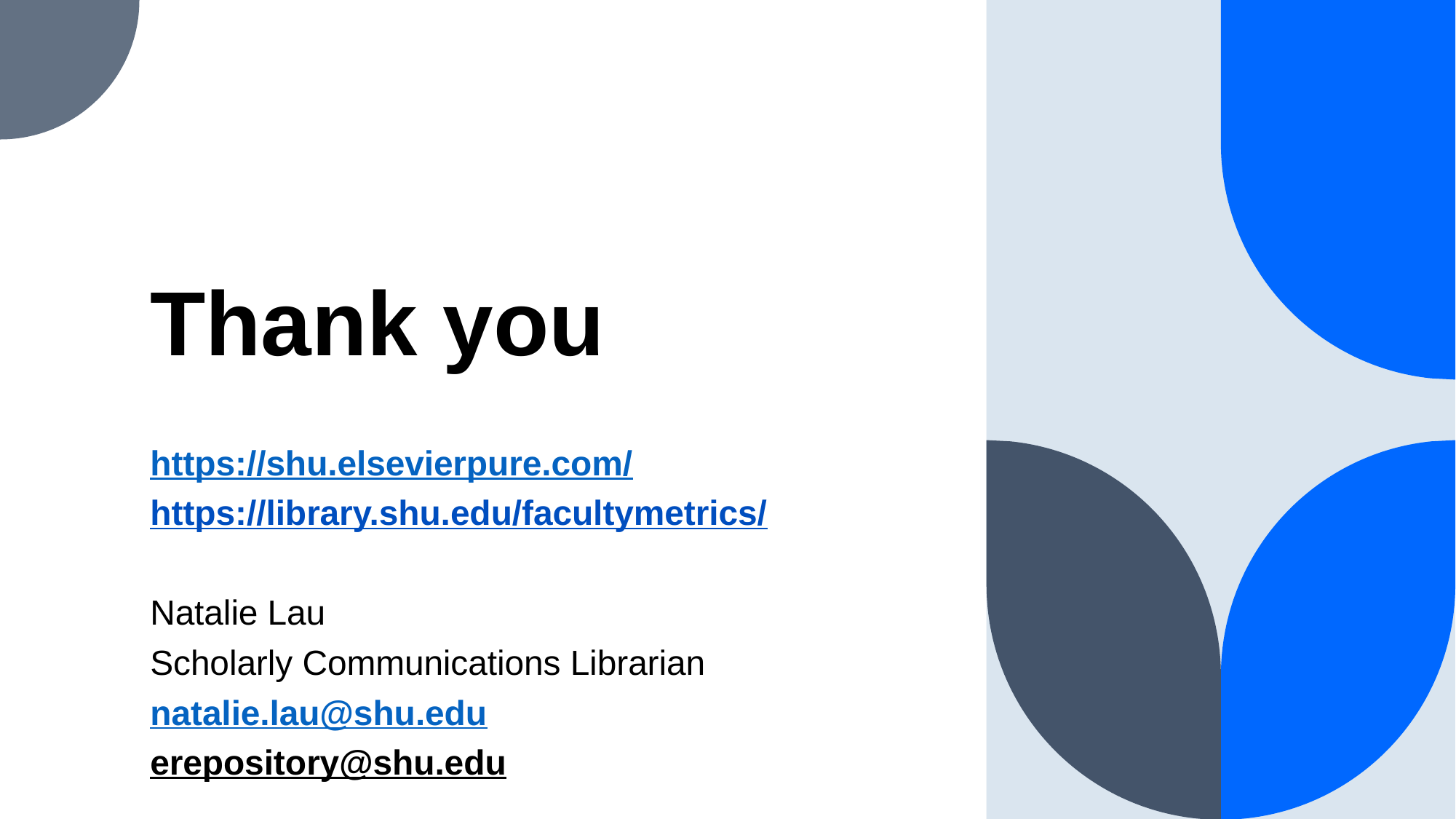

# Thank you
https://shu.elsevierpure.com/
https://library.shu.edu/facultymetrics/

Natalie Lau
Scholarly Communications Librarian
natalie.lau@shu.edu
erepository@shu.edu